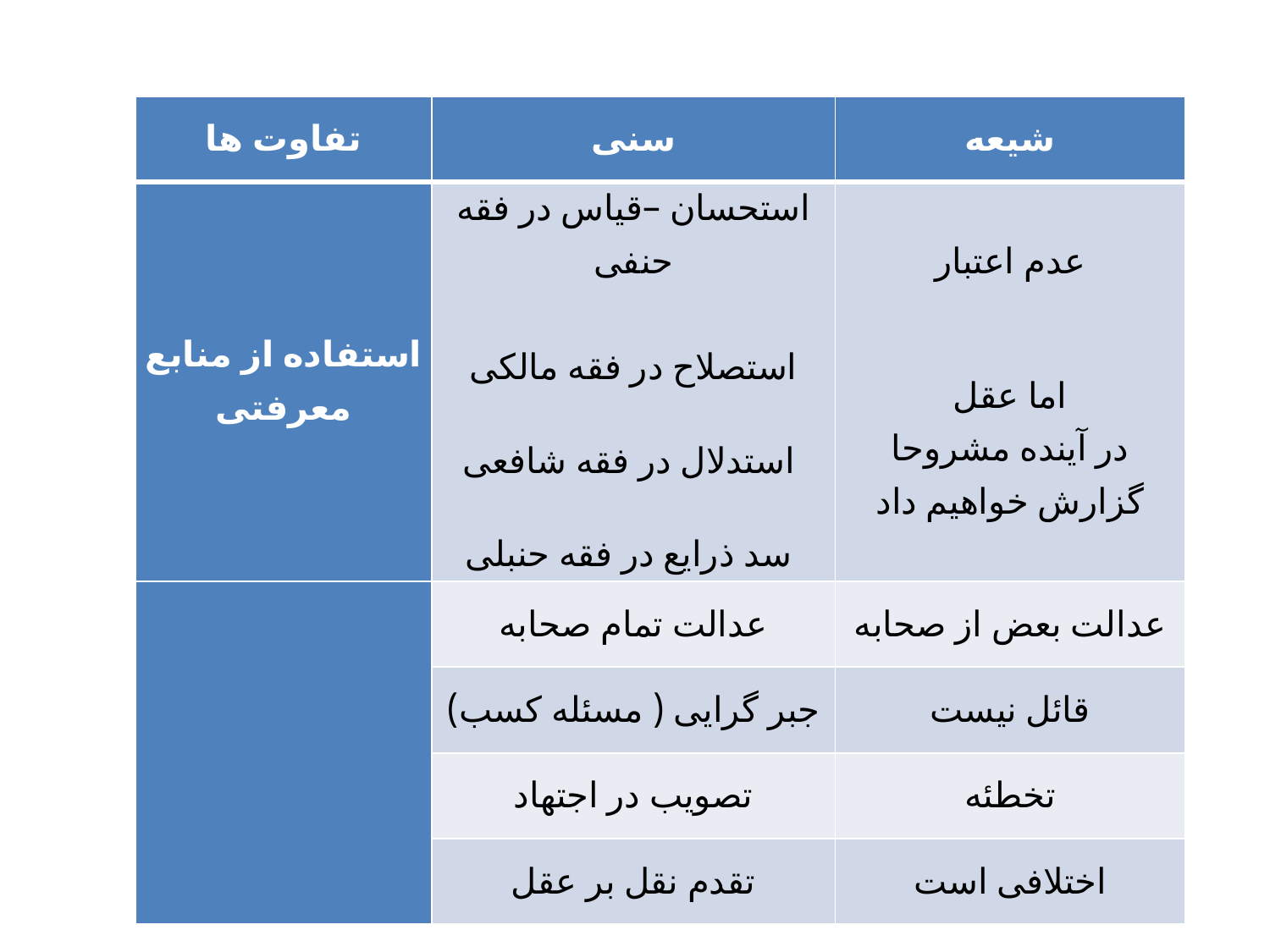

#
| تفاوت ها | سنی | شیعه |
| --- | --- | --- |
| استفاده از منابع معرفتی | استحسان –قیاس در فقه حنفی استصلاح در فقه مالکی استدلال در فقه شافعی سد ذرایع در فقه حنبلی | عدم اعتبار اما عقل در آینده مشروحا گزارش خواهیم داد |
|  | عدالت تمام صحابه | عدالت بعض از صحابه |
|  | جبر گرایی ( مسئله کسب) | قائل نیست |
|  | تصویب در اجتهاد | تخطئه |
|  | تقدم نقل بر عقل | اختلافی است |